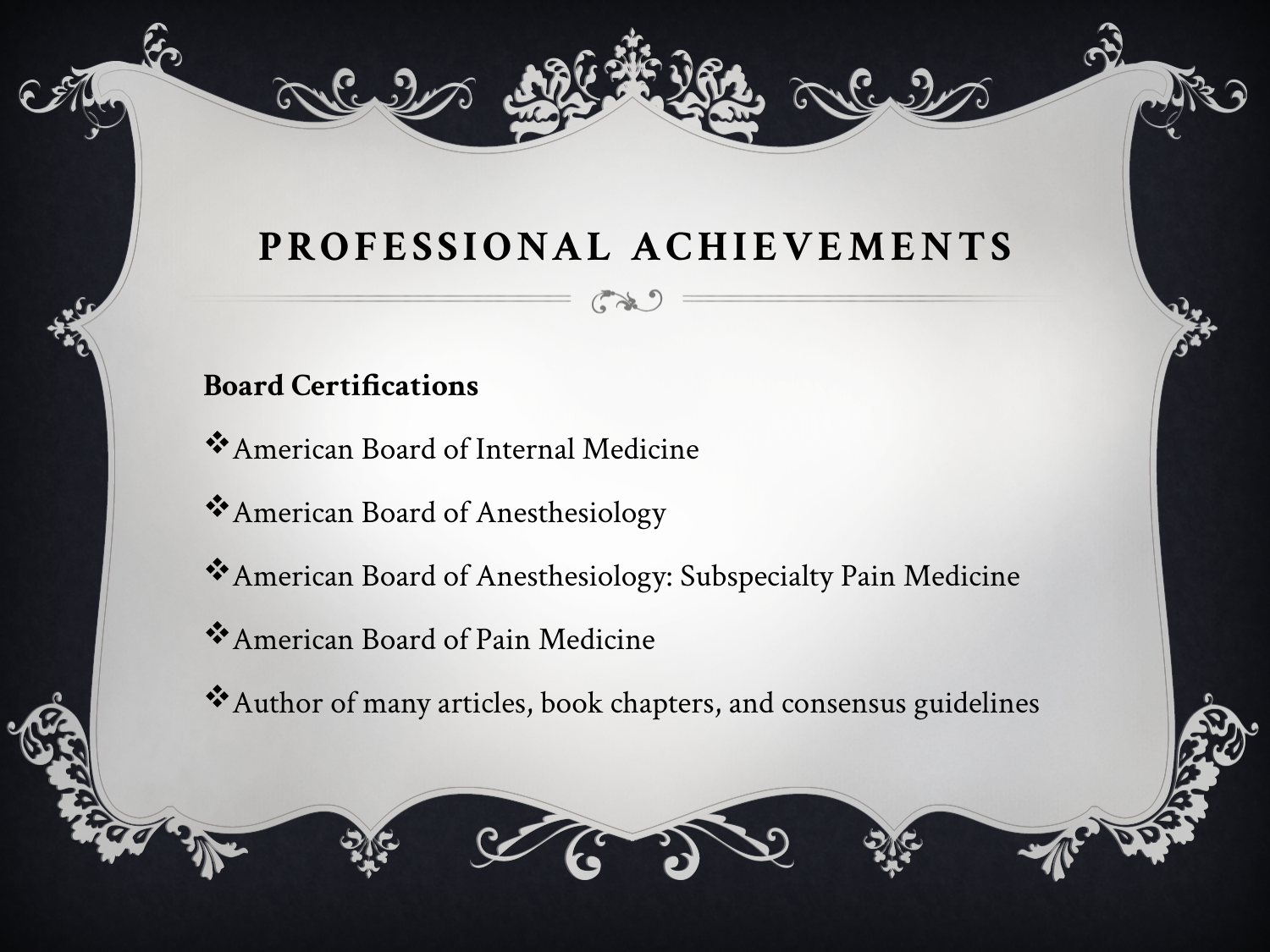

# Professional achievements
Board Certifications
American Board of Internal Medicine
American Board of Anesthesiology
American Board of Anesthesiology: Subspecialty Pain Medicine
American Board of Pain Medicine
Author of many articles, book chapters, and consensus guidelines